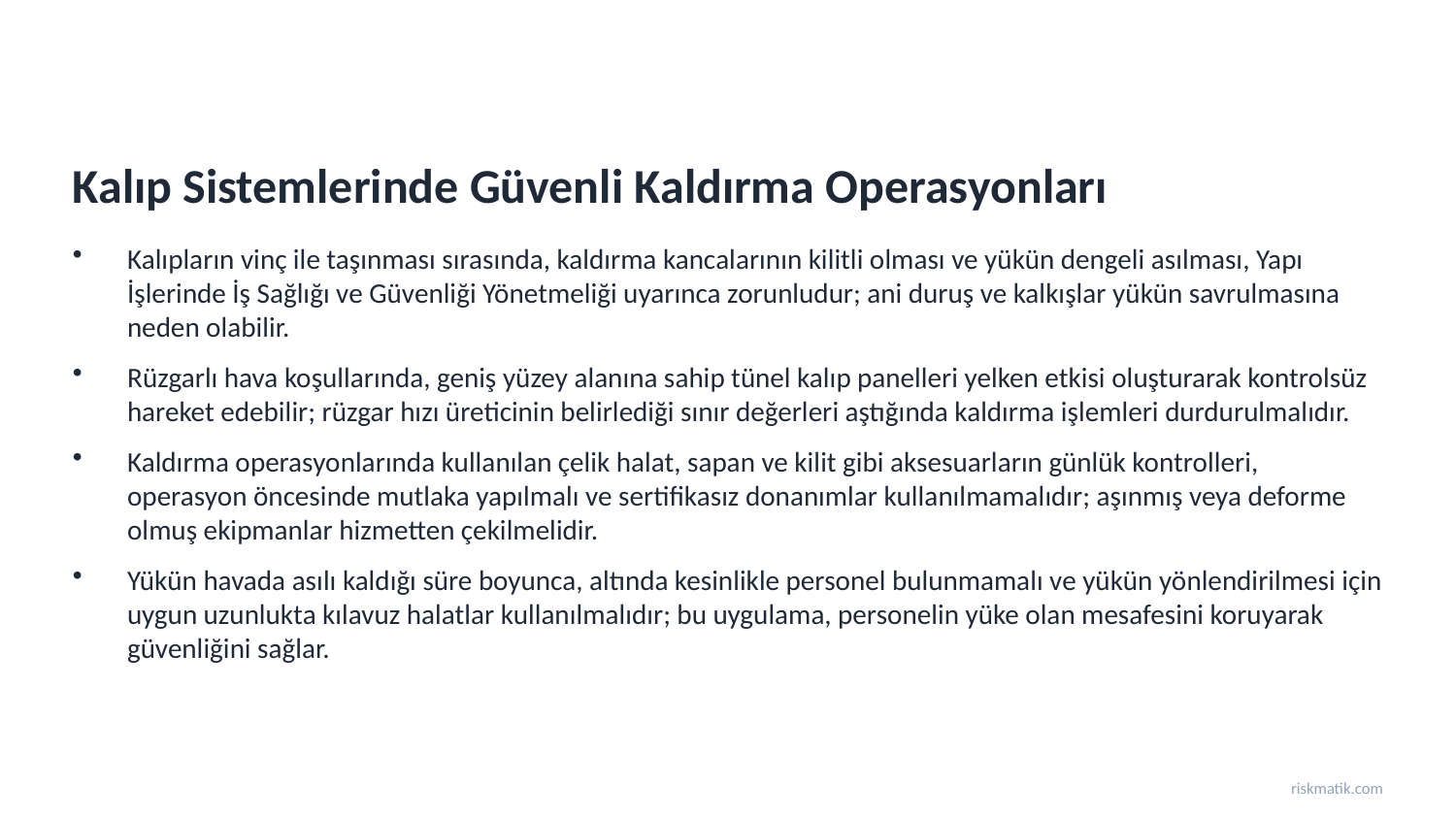

Kalıp Sistemlerinde Güvenli Kaldırma Operasyonları
Kalıpların vinç ile taşınması sırasında, kaldırma kancalarının kilitli olması ve yükün dengeli asılması, Yapı İşlerinde İş Sağlığı ve Güvenliği Yönetmeliği uyarınca zorunludur; ani duruş ve kalkışlar yükün savrulmasına neden olabilir.
Rüzgarlı hava koşullarında, geniş yüzey alanına sahip tünel kalıp panelleri yelken etkisi oluşturarak kontrolsüz hareket edebilir; rüzgar hızı üreticinin belirlediği sınır değerleri aştığında kaldırma işlemleri durdurulmalıdır.
Kaldırma operasyonlarında kullanılan çelik halat, sapan ve kilit gibi aksesuarların günlük kontrolleri, operasyon öncesinde mutlaka yapılmalı ve sertifikasız donanımlar kullanılmamalıdır; aşınmış veya deforme olmuş ekipmanlar hizmetten çekilmelidir.
Yükün havada asılı kaldığı süre boyunca, altında kesinlikle personel bulunmamalı ve yükün yönlendirilmesi için uygun uzunlukta kılavuz halatlar kullanılmalıdır; bu uygulama, personelin yüke olan mesafesini koruyarak güvenliğini sağlar.
riskmatik.com